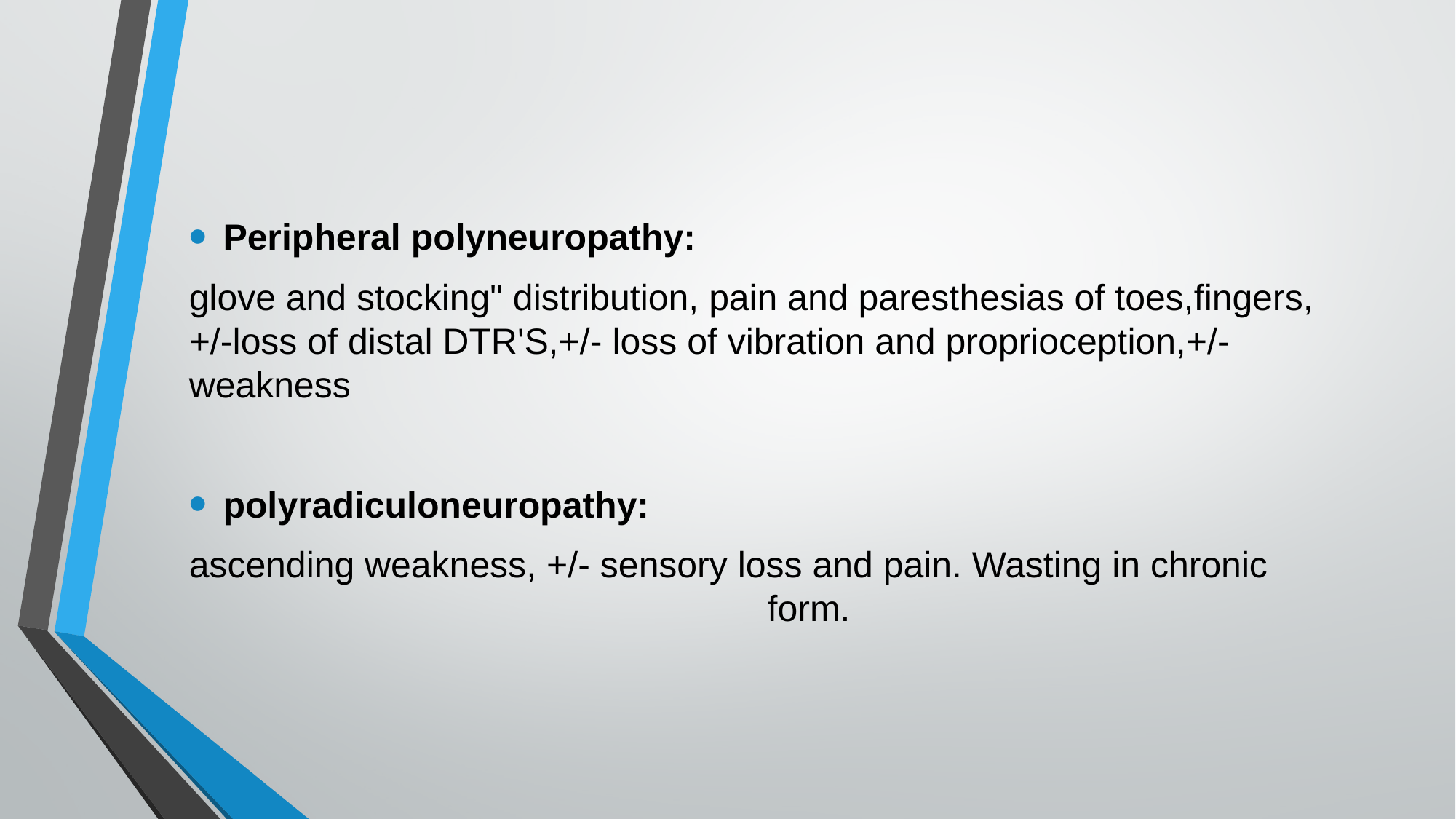

Peripheral polyneuropathy:
glove and stocking" distribution, pain and paresthesias of toes,fingers, +/-loss of distal DTR'S,+/- loss of vibration and proprioception,+/-weakness

polyradiculoneuropathy:
ascending weakness, +/- sensory loss and pain. Wasting in chronic                                                                 form.